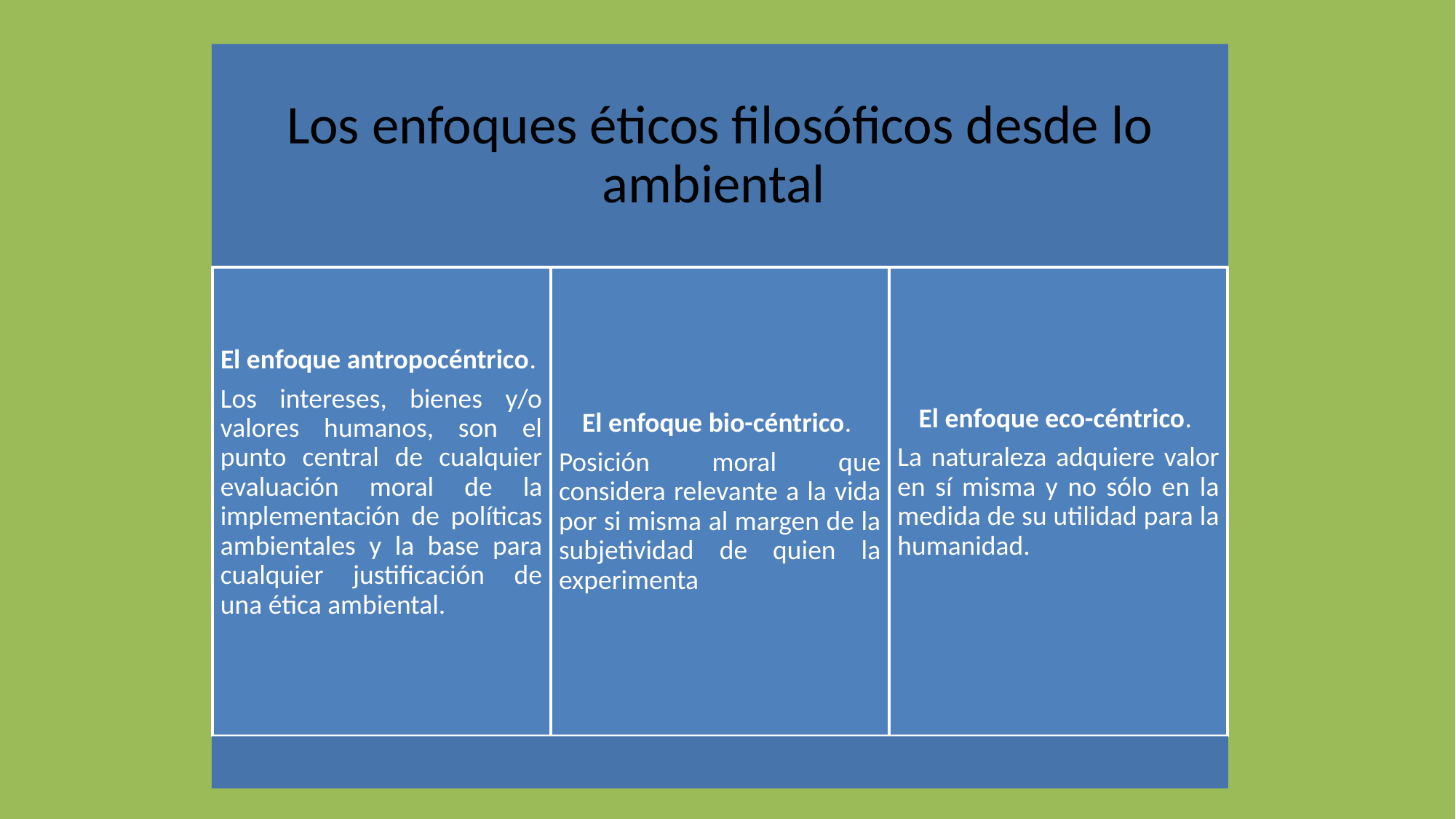

Los enfoques éticos filosóficos desde lo ambiental
El enfoque antropocéntrico.
Los intereses, bienes y/o valores humanos, son el punto central de cualquier evaluación moral de la implementación de políticas ambientales y la base para cualquier justificación de una ética ambiental.

El enfoque bio-céntrico.
Posición moral que considera relevante a la vida por si misma al margen de la subjetividad de quien la experimenta
El enfoque eco-céntrico.
La naturaleza adquiere valor en sí misma y no sólo en la medida de su utilidad para la humanidad.